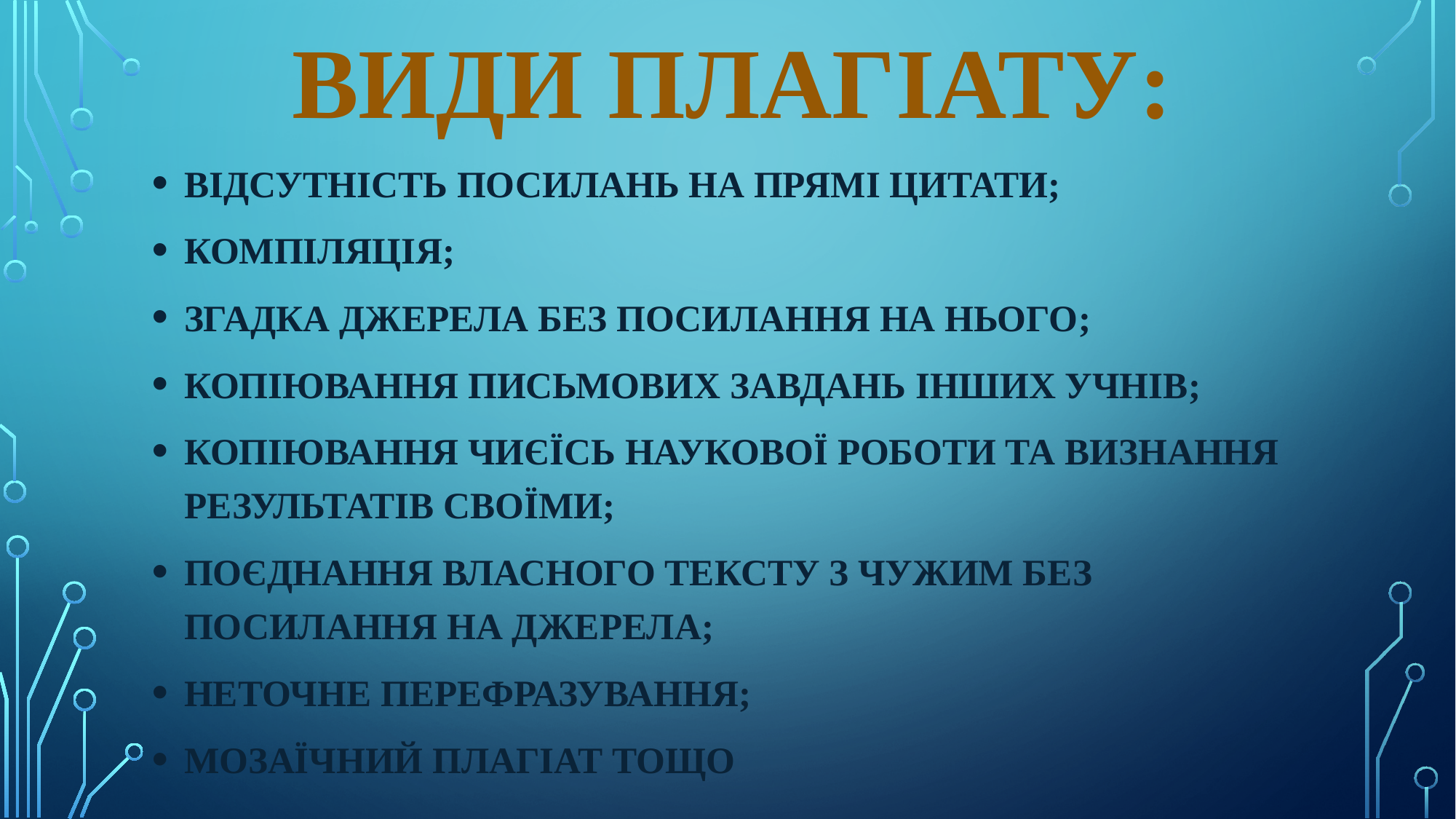

# Види плагіату:
відсутність посилань на прямі цитати;
Компіляція;
згадка джерела без посилання на нього;
копіювання письмових завдань інших учнів;
копіювання чиєїсь наукової роботи та визнання результатів своїми;
поєднання власного тексту з чужим без посилання на джерела;
неточне перефразування;
мозаїчний плагіат тощо